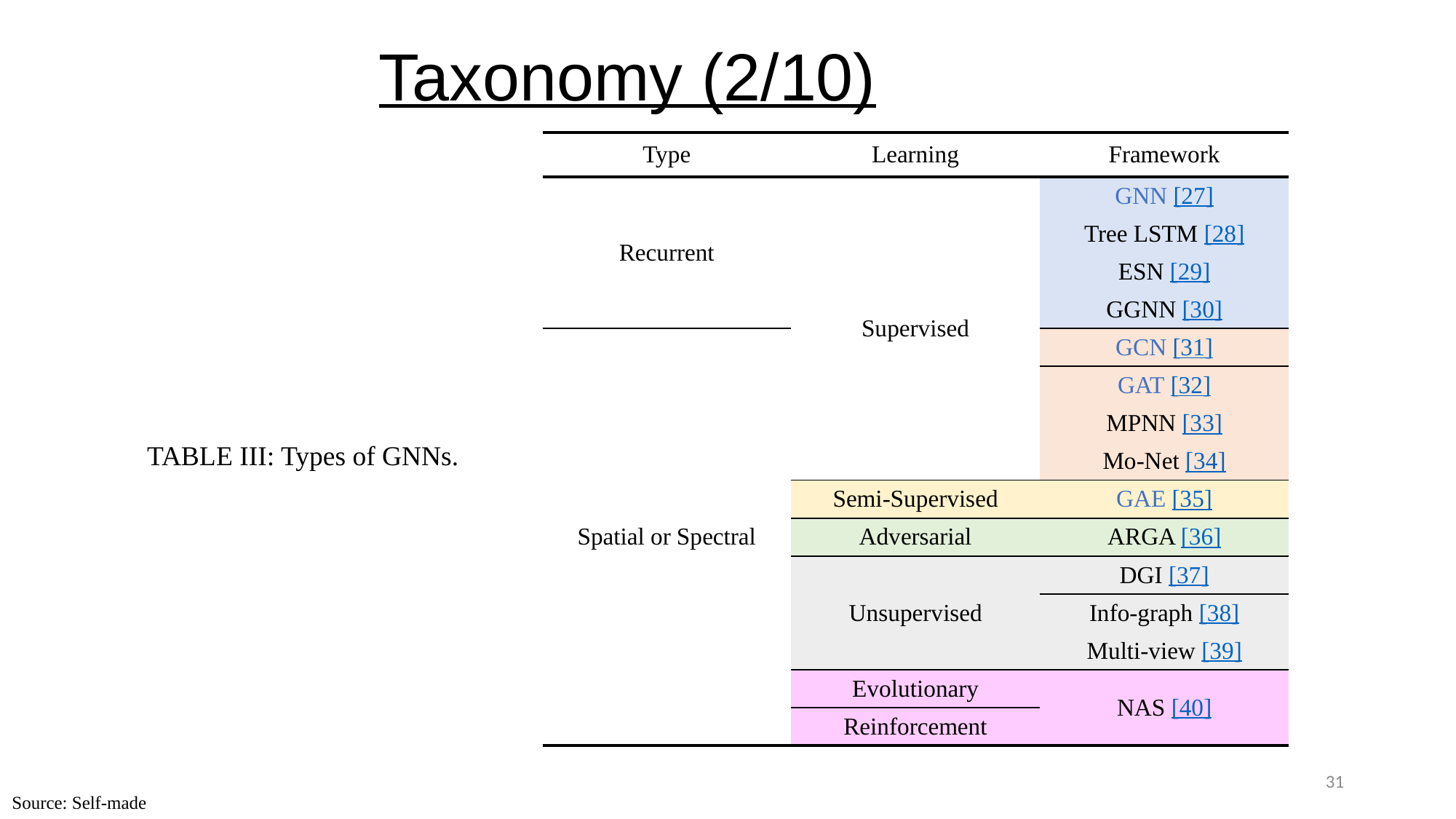

# Taxonomy (2/10)
| Type | Learning | Framework |
| --- | --- | --- |
| Recurrent | Supervised | GNN [27] |
|  |  | Tree LSTM [28] |
|  |  | ESN [29] |
|  |  | GGNN [30] |
| Spatial or Spectral |  | GCN [31] |
|  |  | GAT [32] |
|  |  | MPNN [33] |
|  |  | Mo-Net [34] |
|  | Semi-Supervised | GAE [35] |
|  | Adversarial | ARGA [36] |
|  | Unsupervised | DGI [37] |
|  |  | Info-graph [38] |
|  |  | Multi-view [39] |
|  | Evolutionary | NAS [40] |
|  | Reinforcement |  |
TABLE III: Types of GNNs.
31
Source: Self-made